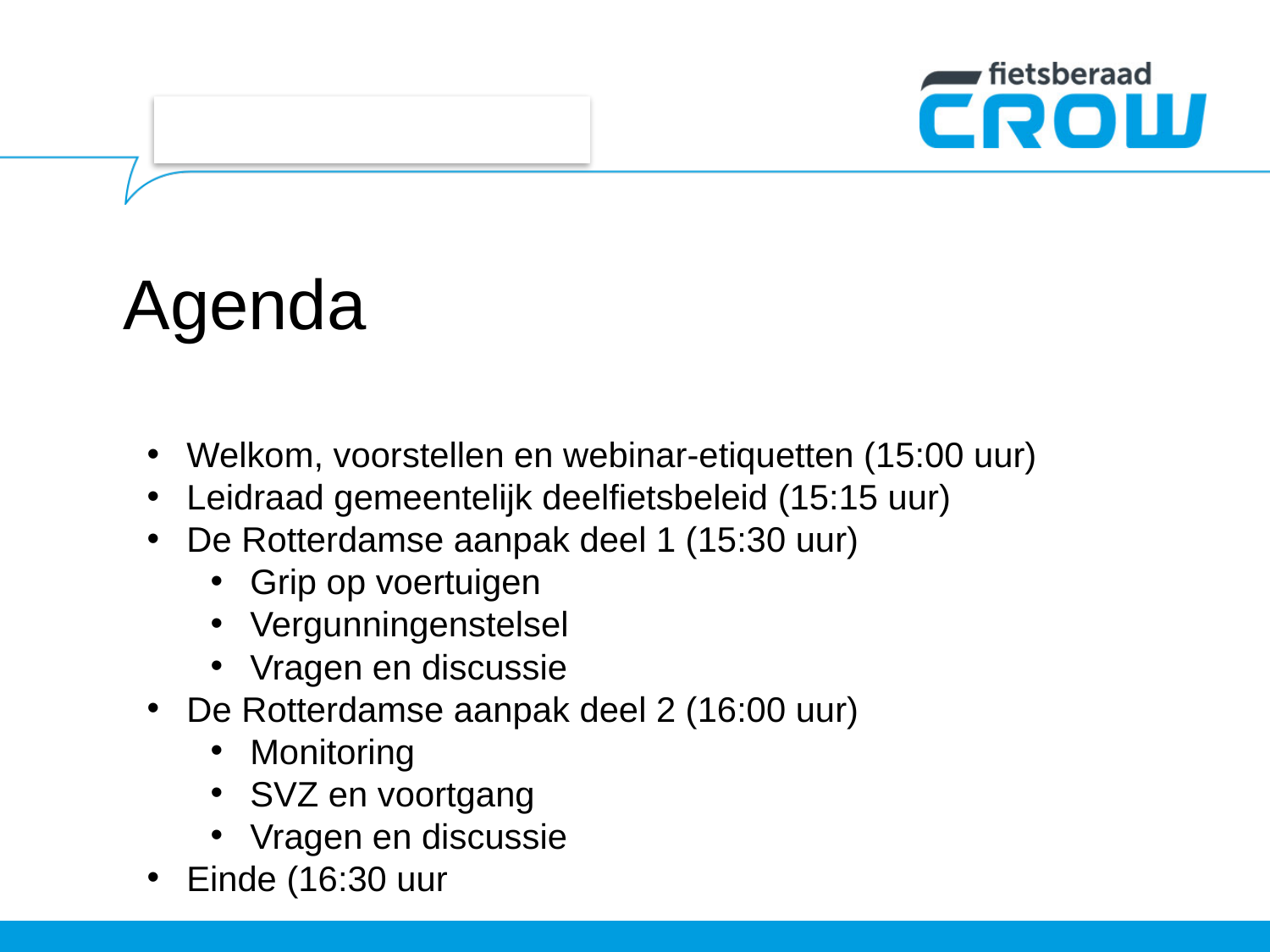

# Agenda
Welkom, voorstellen en webinar-etiquetten (15:00 uur)
Leidraad gemeentelijk deelfietsbeleid (15:15 uur)
De Rotterdamse aanpak deel 1 (15:30 uur)
Grip op voertuigen
Vergunningenstelsel
Vragen en discussie
De Rotterdamse aanpak deel 2 (16:00 uur)
Monitoring
SVZ en voortgang
Vragen en discussie
Einde (16:30 uur